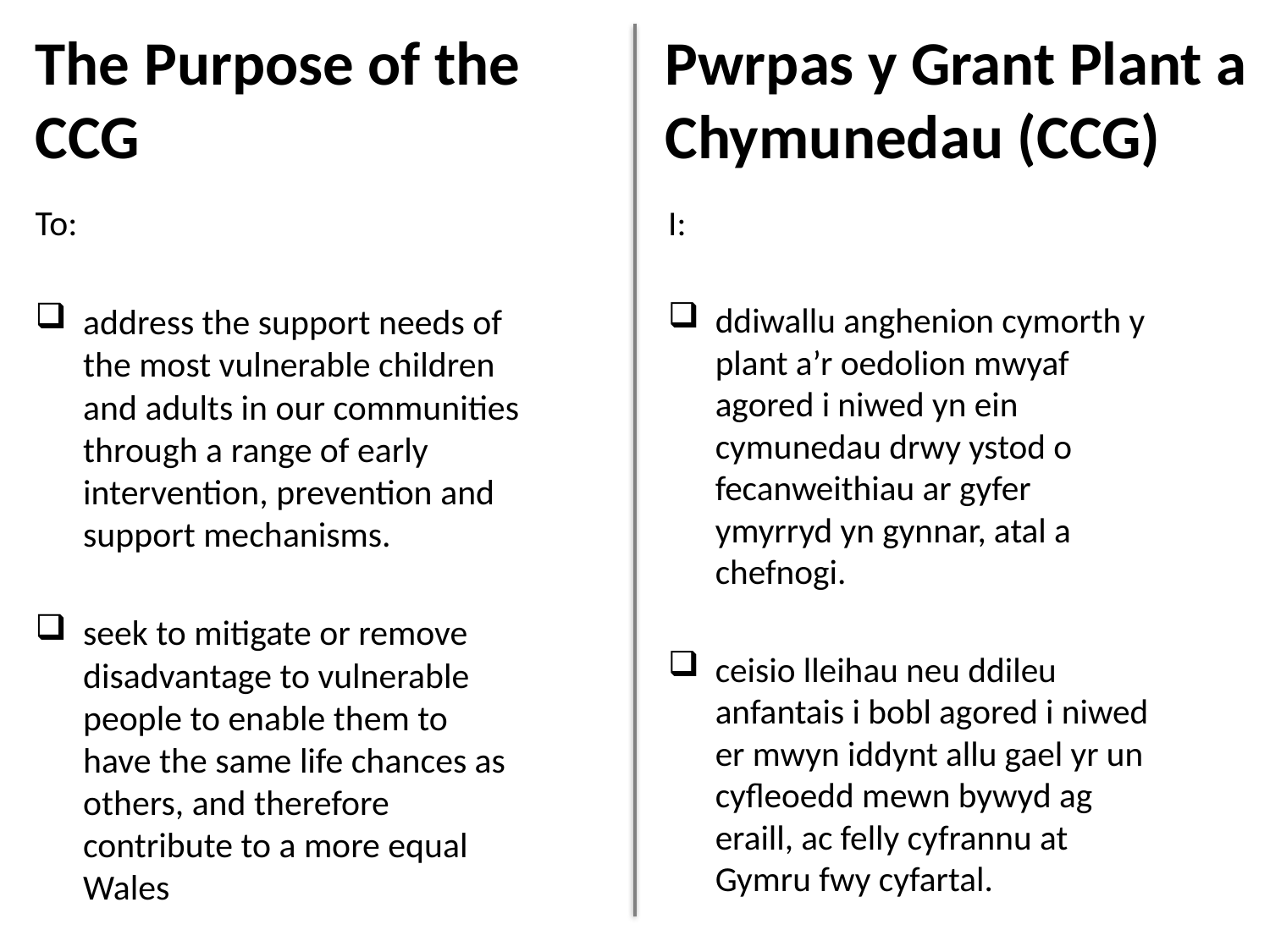

# The Purpose of the CCG
Pwrpas y Grant Plant a Chymunedau (CCG)
To:

address the support needs of the most vulnerable children and adults in our communities through a range of early intervention, prevention and support mechanisms.

seek to mitigate or remove disadvantage to vulnerable people to enable them to have the same life chances as others, and therefore contribute to a more equal Wales

I:

ddiwallu anghenion cymorth y plant a’r oedolion mwyaf agored i niwed yn ein cymunedau drwy ystod o fecanweithiau ar gyfer ymyrryd yn gynnar, atal a chefnogi.

ceisio lleihau neu ddileu anfantais i bobl agored i niwed er mwyn iddynt allu gael yr un cyfleoedd mewn bywyd ag eraill, ac felly cyfrannu at Gymru fwy cyfartal.